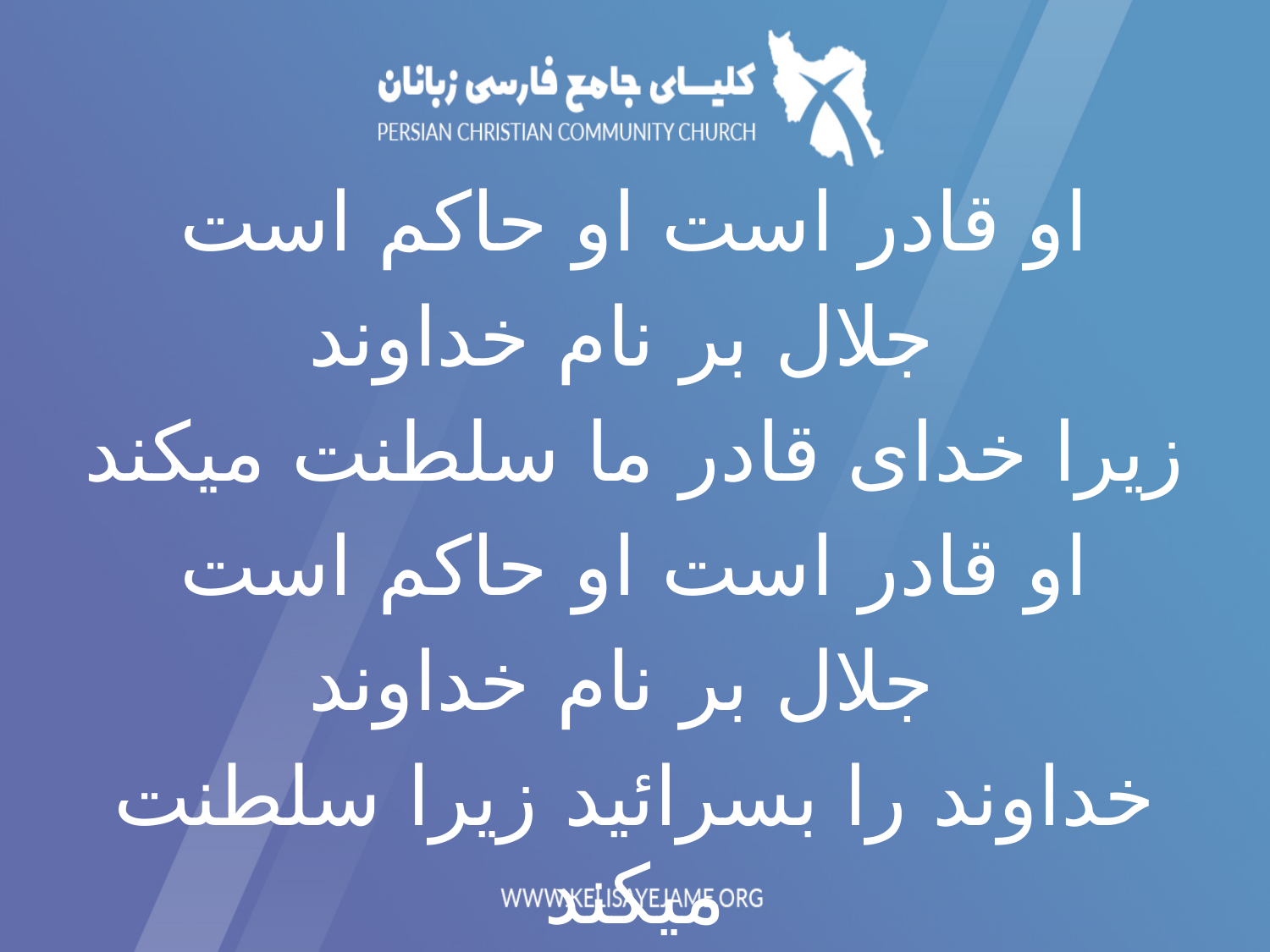

او قادر است او حاکم است
 جلال بر نام خداوند
زیرا خدای قادر ما سلطنت میکند
او قادر است او حاكم است
 جلال بر نام خداوند
خداوند را بسرائید زیرا سلطنت میکند